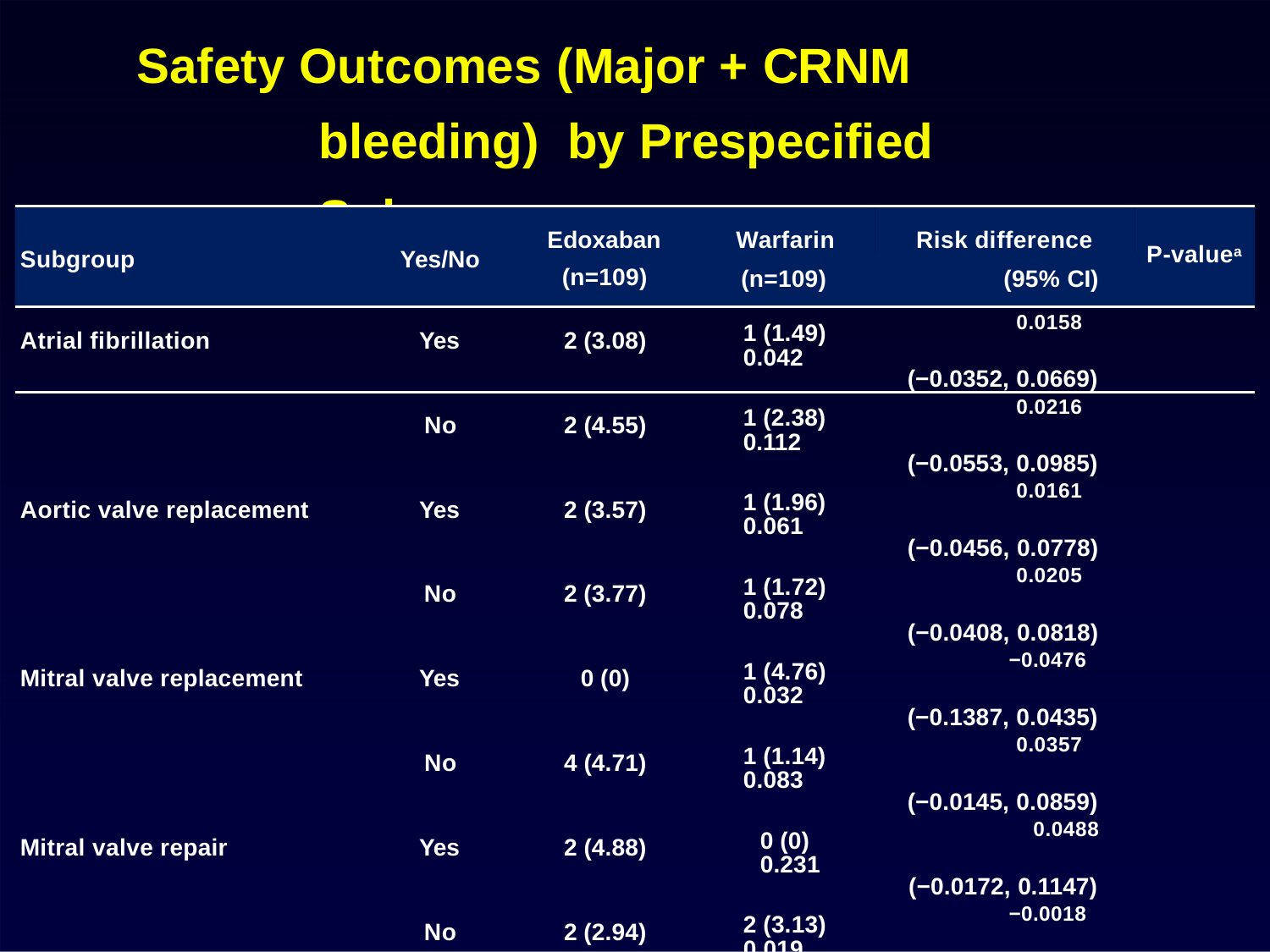

# Safety Outcomes (Major + CRNM bleeding)  by Prespecified Subgroups

Edoxaban
Warfarin
Risk difference
| Subgroup | Yes/No | (n=109) | P-valuea (n=109) (95% CI) |
| --- | --- | --- | --- |
| Atrial fibrillation | Yes | 2 (3.08) | 1 (1.49) 0.0158 0.042 (−0.0352, 0.0669) |
|  | No | 2 (4.55) | 1 (2.38) 0.0216 0.112 (−0.0553, 0.0985) |
| Aortic valve replacement | Yes | 2 (3.57) | 1 (1.96) 0.0161 0.061 (−0.0456, 0.0778) |
|  | No | 2 (3.77) | 1 (1.72) 0.0205 0.078 (−0.0408, 0.0818) |
| Mitral valve replacement | Yes | 0 (0) | 1 (4.76) −0.0476 0.032 (−0.1387, 0.0435) |
|  | No | 4 (4.71) | 1 (1.14) 0.0357 0.083 (−0.0145, 0.0859) |
| Mitral valve repair | Yes | 2 (4.88) | 0 (0) 0.0488 0.231 (−0.0172, 0.1147) |
|  | No | 2 (2.94) | 2 (3.13) −0.0018 0.019 (−0.0604, 0.0567) |
| aP for noninferiority |  |  |  |